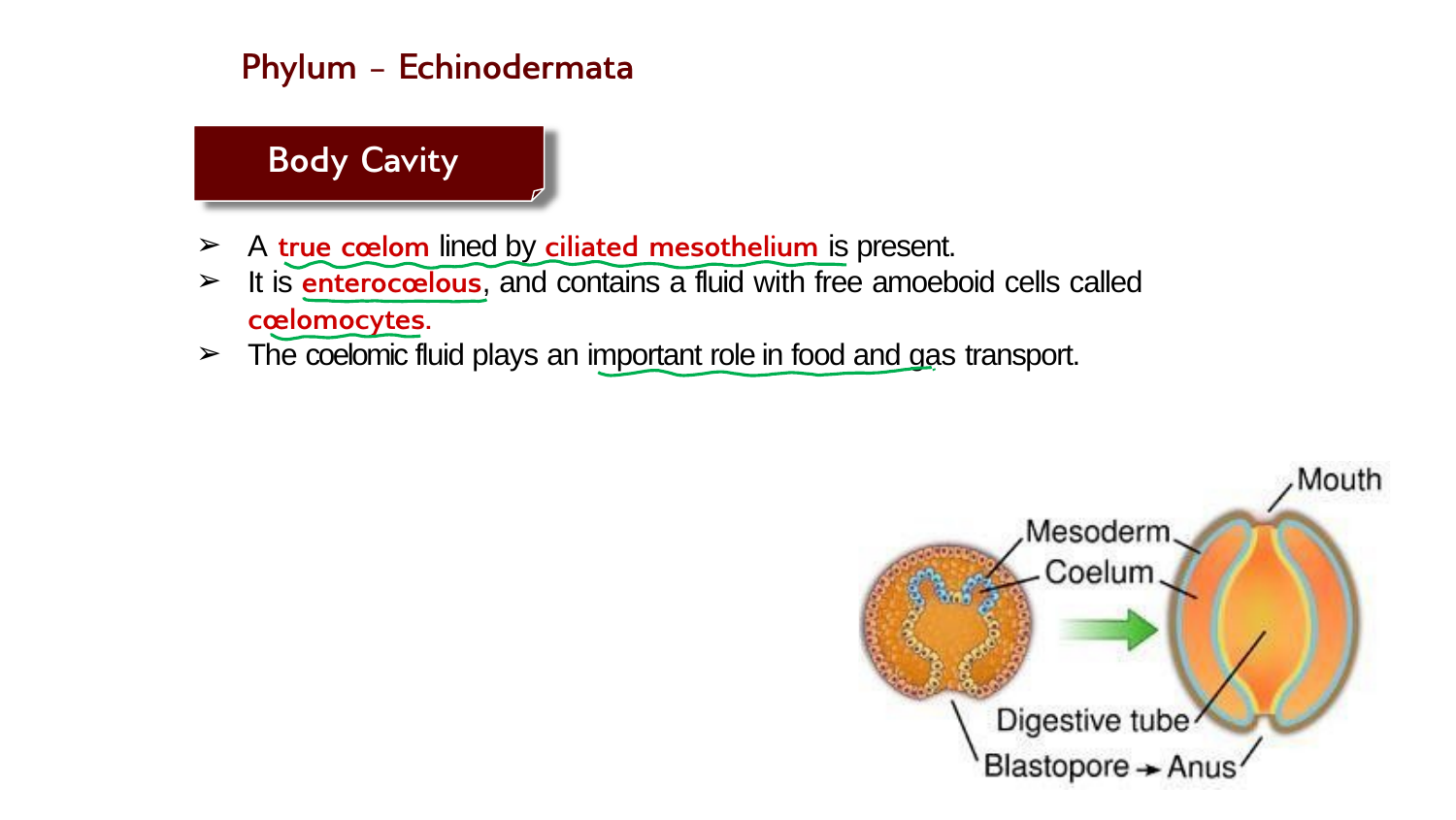

# Phylum – Echinodermata

Body Cavity

A true coelom lined by ciliated mesothelium is present.
It is enterocoelous, and contains a fluid with free amoeboid cells called
coelomocytes.
The coelomic fluid plays an important role in food and gas transport.